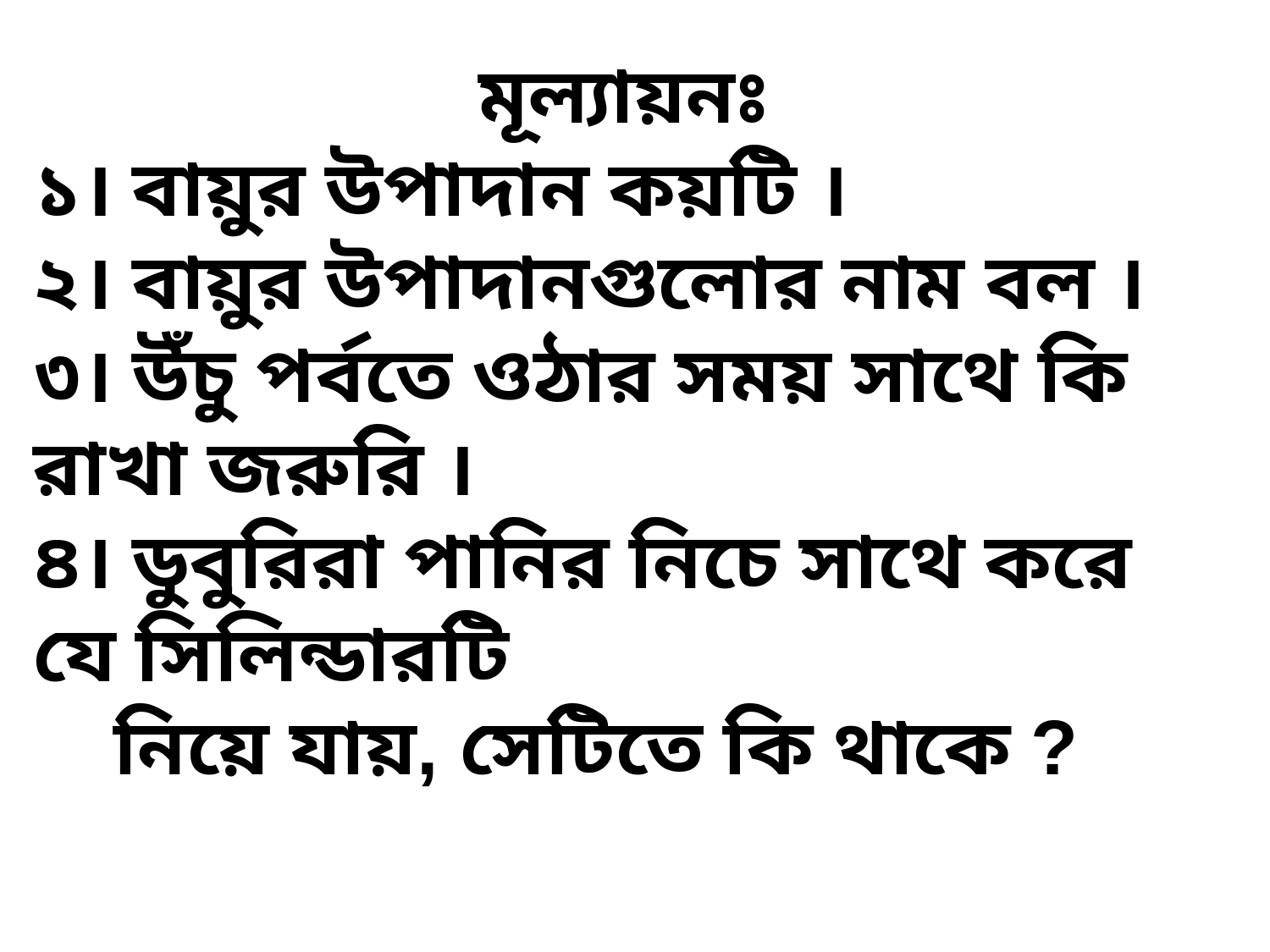

মূল্যায়নঃ
১। বায়ুর উপাদান কয়টি ।
২। বায়ুর উপাদানগুলোর নাম বল ।
৩। উঁচু পর্বতে ওঠার সময় সাথে কি রাখা জরুরি ।
৪। ডুবুরিরা পানির নিচে সাথে করে যে সিলিন্ডারটি
    নিয়ে যায়, সেটিতে কি থাকে ?